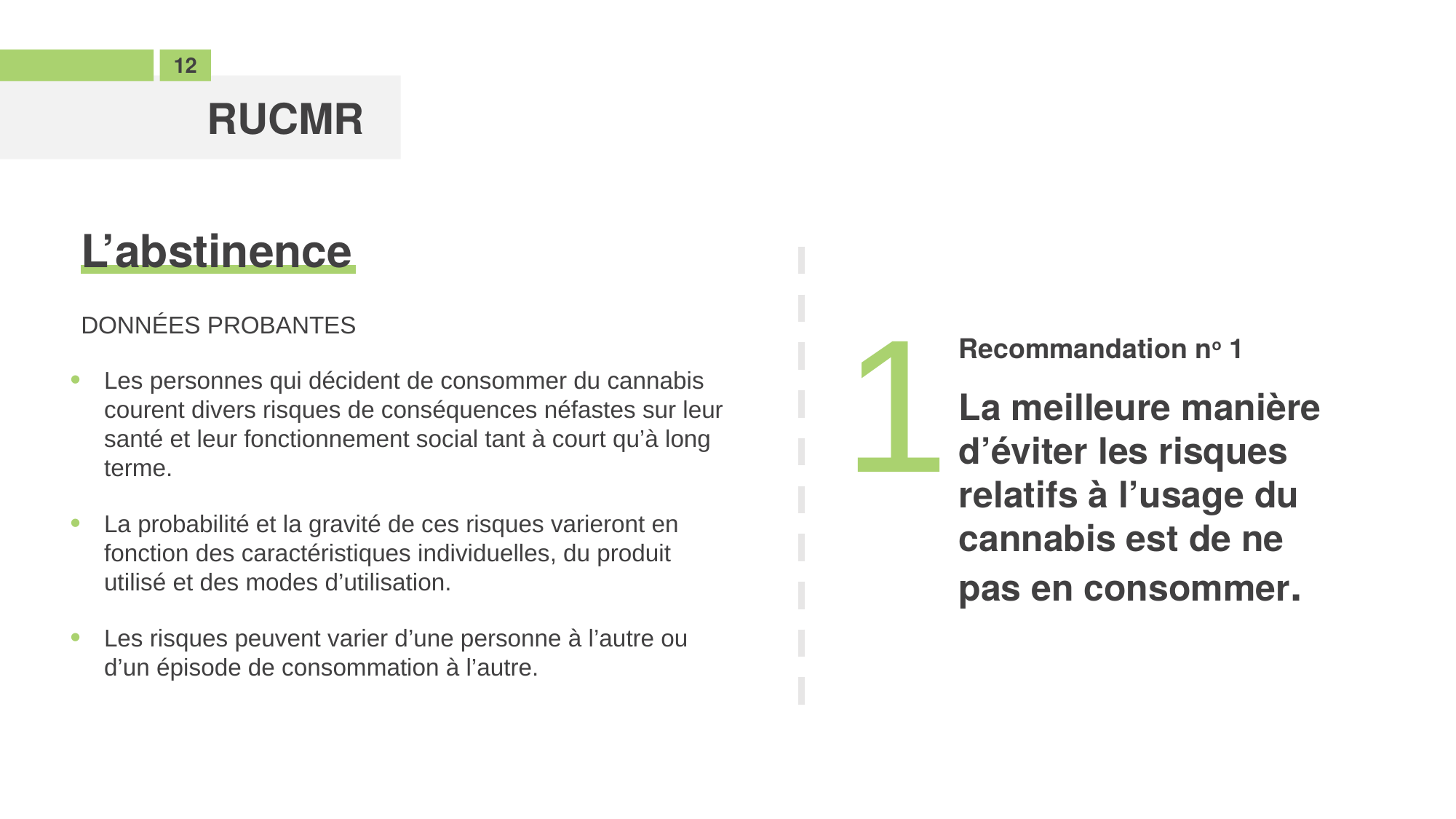

12

RUCMR
Recommandation no 1
La meilleure manière d’éviter les risques relatifs à l’usage du cannabis est de ne pas en consommer.
L’abstinence
1
DONNÉES PROBANTES
Les personnes qui décident de consommer du cannabis courent divers risques de conséquences néfastes sur leur santé et leur fonctionnement social tant à court qu’à long terme.
La probabilité et la gravité de ces risques varieront en fonction des caractéristiques individuelles, du produit utilisé et des modes d’utilisation.
Les risques peuvent varier d’une personne à l’autre ou d’un épisode de consommation à l’autre.